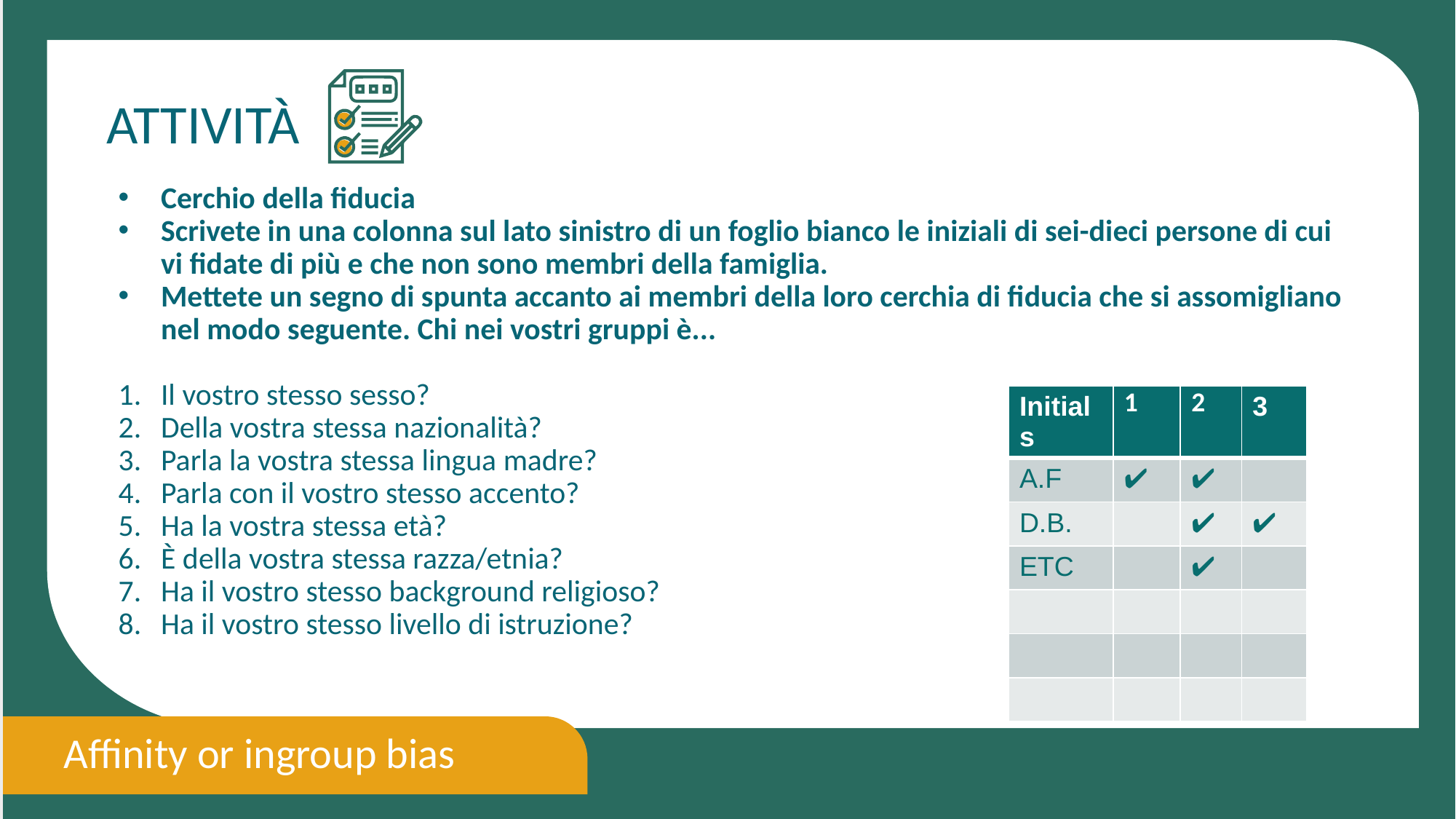

ATTIVITÀ
Cerchio della fiducia
Scrivete in una colonna sul lato sinistro di un foglio bianco le iniziali di sei-dieci persone di cui vi fidate di più e che non sono membri della famiglia.
Mettete un segno di spunta accanto ai membri della loro cerchia di fiducia che si assomigliano nel modo seguente. Chi nei vostri gruppi è...

Il vostro stesso sesso?
Della vostra stessa nazionalità?
Parla la vostra stessa lingua madre?
Parla con il vostro stesso accento?
Ha la vostra stessa età?
È della vostra stessa razza/etnia?
Ha il vostro stesso background religioso?
Ha il vostro stesso livello di istruzione?

| Initials | 1 | 2 | 3 |
| --- | --- | --- | --- |
| A.F | ✔ | ✔ |  |
| D.B. |  | ✔ | ✔ |
| ETC |  | ✔ |  |
|  |  |  |  |
|  |  |  |  |
|  |  |  |  |
Affinity or ingroup bias